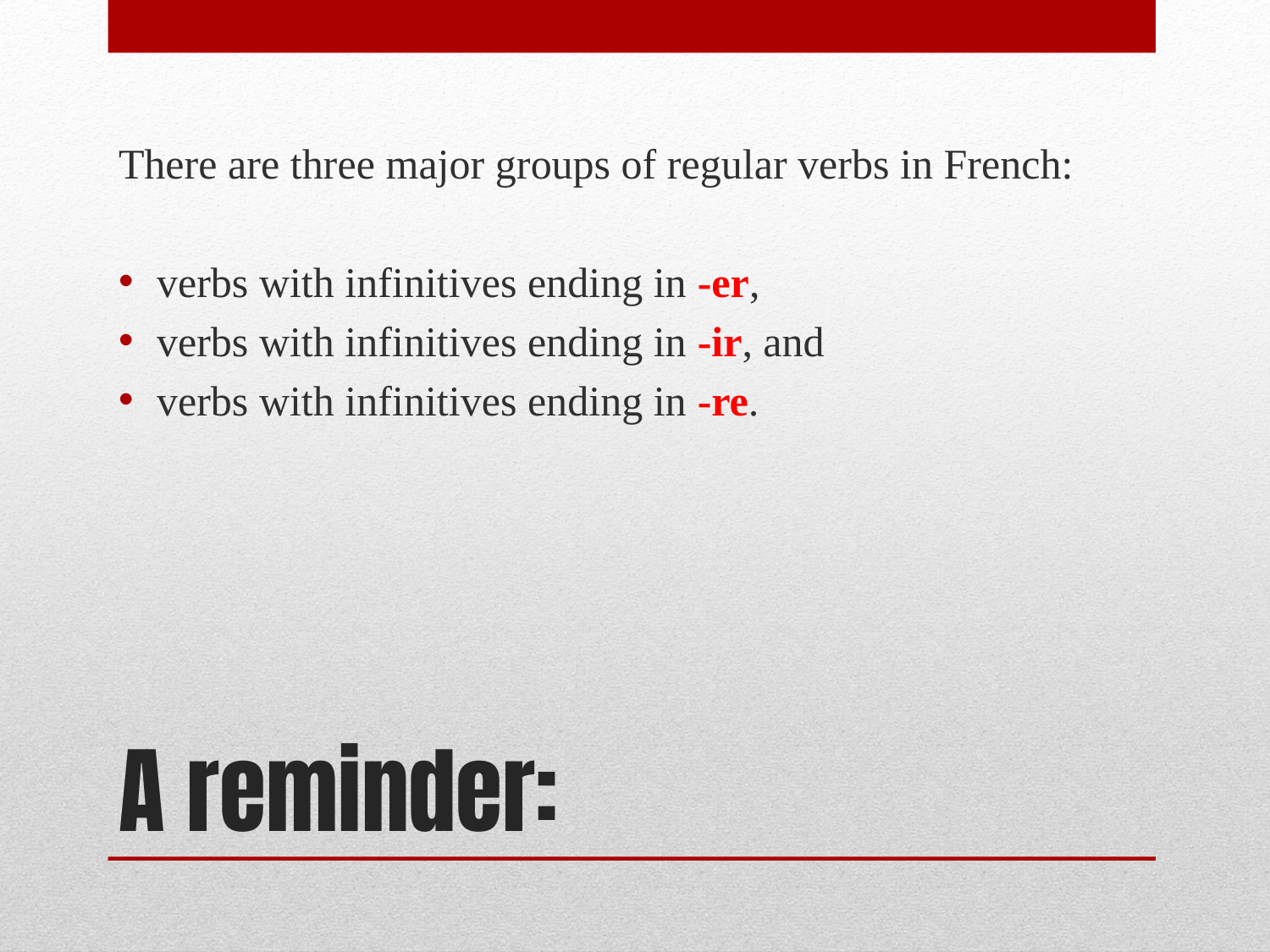

There are three major groups of regular verbs in French:

verbs with infinitives ending in -er,
verbs with infinitives ending in -ir, and
verbs with infinitives ending in -re.

# A reminder: